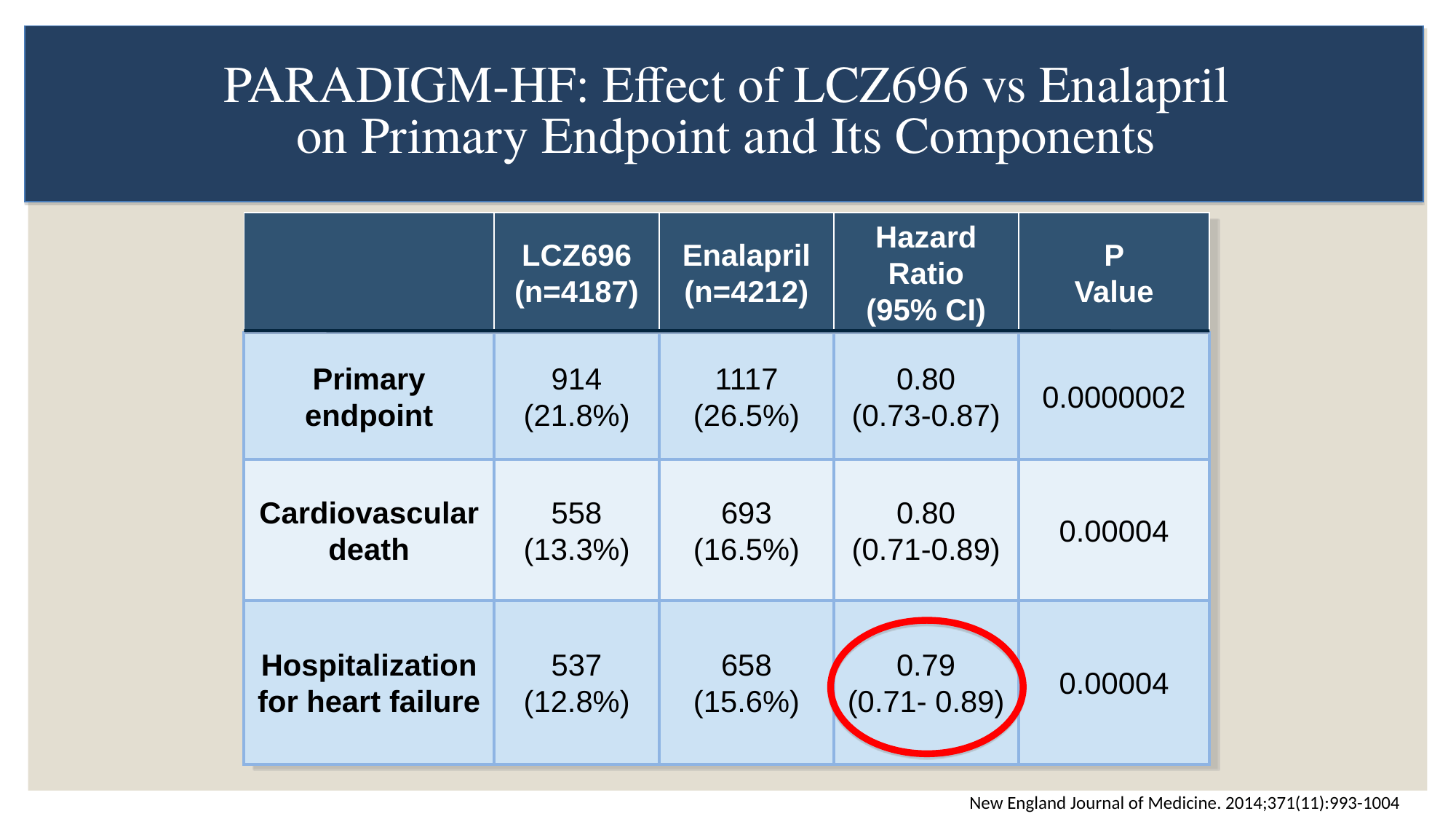

PARADIGM-HF: Effect of LCZ696 vs Enalapril on Primary Endpoint and Its Components

|  | LCZ696 (n=4187) | Enalapril (n=4212) | Hazard Ratio (95% CI) | P Value |
| --- | --- | --- | --- | --- |
| Primary endpoint | 914 (21.8%) | 1117 (26.5%) | 0.80 (0.73-0.87) | 0.0000002 |
| Cardiovascular death | 558 (13.3%) | 693 (16.5%) | 0.80 (0.71-0.89) | 0.00004 |
| Hospitalization for heart failure | 537 (12.8%) | 658 (15.6%) | 0.79 (0.71- 0.89) | 0.00004 |

New England Journal of Medicine. 2014;371(11):993-1004